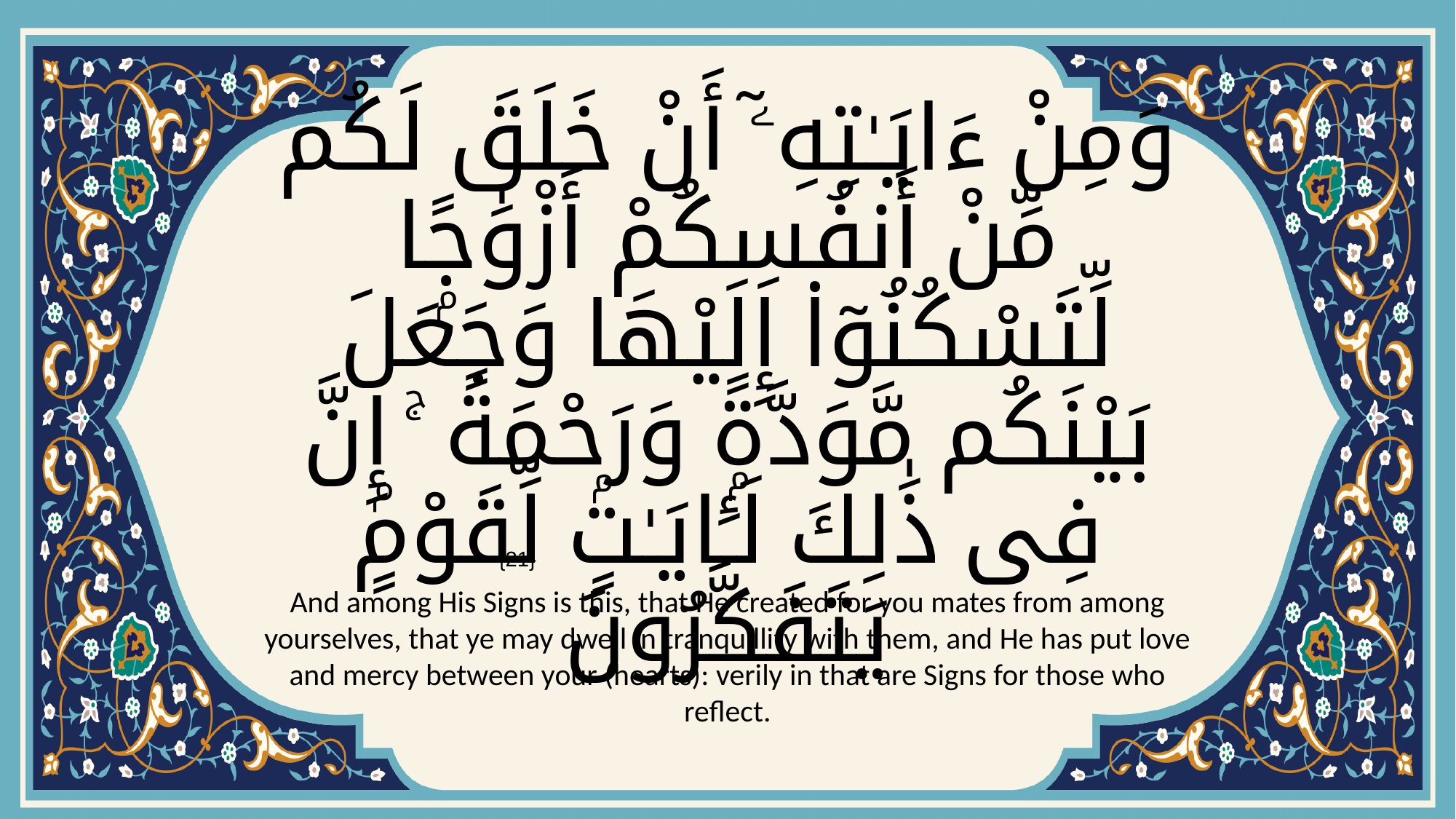

# وَمِنْ ءَايَـٰتِهِۦٓ أَنْ خَلَقَ لَكُم مِّنْ أَنفُسِكُمْ أَزْوَٰجًۭا لِّتَسْكُنُوٓا۟ إِلَيْهَا وَجَعَلَ بَيْنَكُم مَّوَدَّةًۭ وَرَحْمَةً ۚ إِنَّ فِى ذَٰلِكَ لَـَٔايَـٰتٍۢ لِّقَوْمٍۢ يَتَفَكَّرُونَ
{21}
And among His Signs is this, that He created for you mates from among yourselves, that ye may dwell in tranquillity with them, and He has put love and mercy between your (hearts): verily in that are Signs for those who reflect.